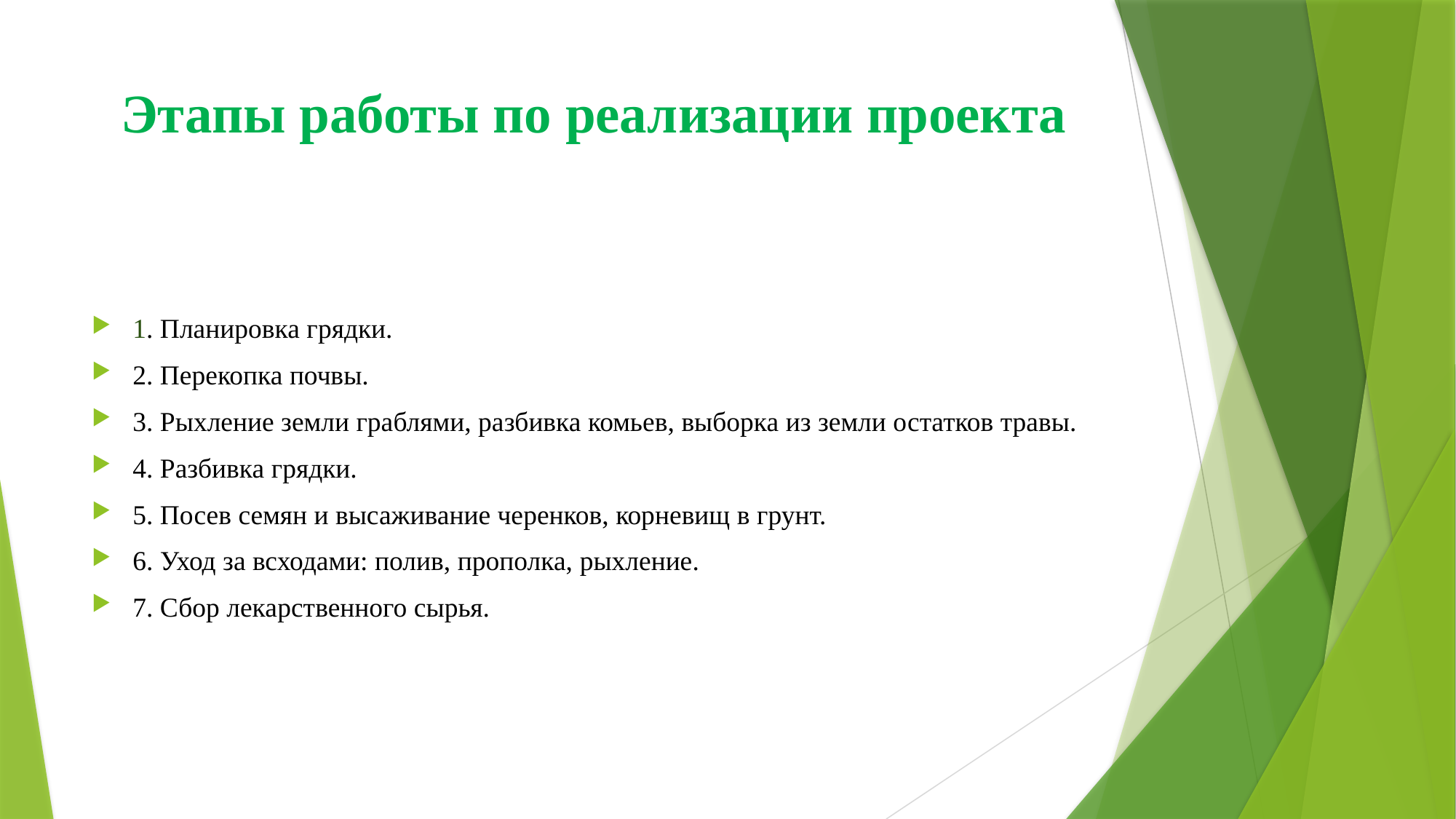

# Этапы работы по реализации проекта

1. Планировка грядки.
2. Перекопка почвы.
3. Рыхление земли граблями, разбивка комьев, выборка из земли остатков травы.
4. Разбивка грядки.
5. Посев семян и высаживание черенков, корневищ в грунт.
6. Уход за всходами: полив, прополка, рыхление.
7. Сбор лекарственного сырья.